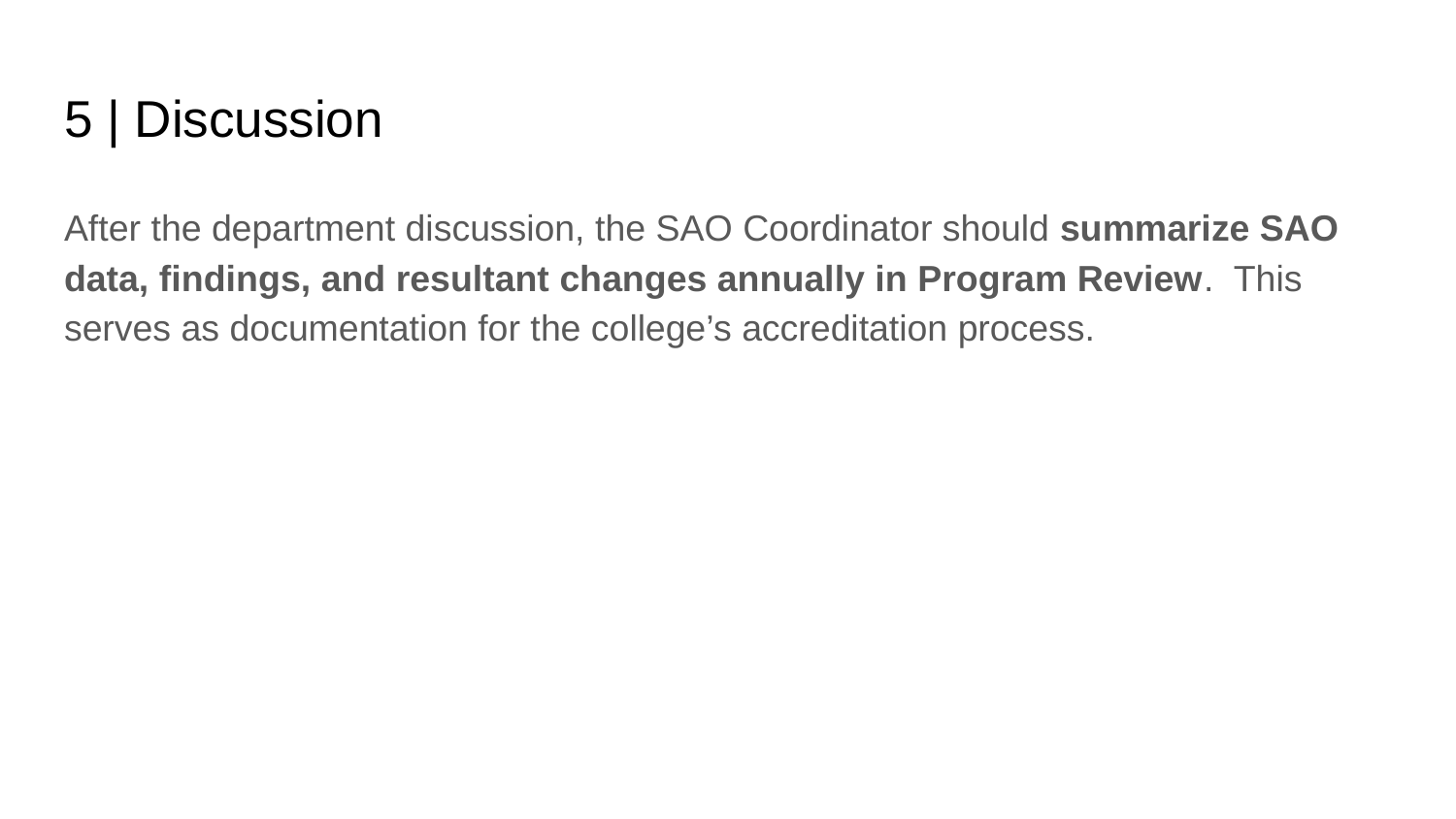

# 5 | Discussion
After the department discussion, the SAO Coordinator should summarize SAO data, findings, and resultant changes annually in Program Review.  This serves as documentation for the college’s accreditation process.